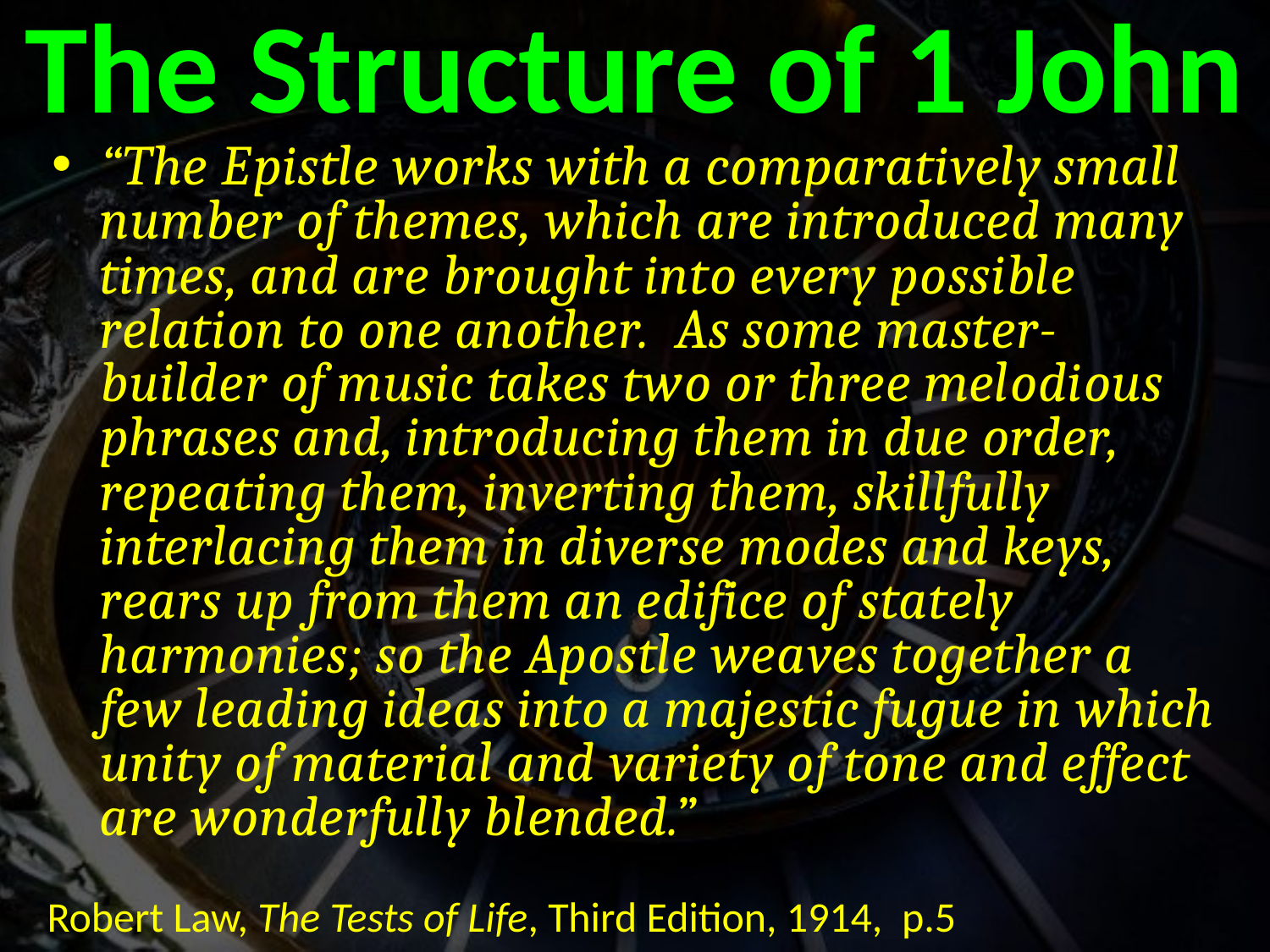

The Structure of 1 John
“The Epistle works with a comparatively small number of themes, which are introduced many times, and are brought into every possible relation to one another.  As some master-builder of music takes two or three melodious phrases and, introducing them in due order, repeating them, inverting them, skillfully interlacing them in diverse modes and keys, rears up from them an edifice of stately harmonies; so the Apostle weaves together a few leading ideas into a majestic fugue in which unity of material and variety of tone and effect are wonderfully blended.”
Robert Law, The Tests of Life, Third Edition, 1914,  p.5